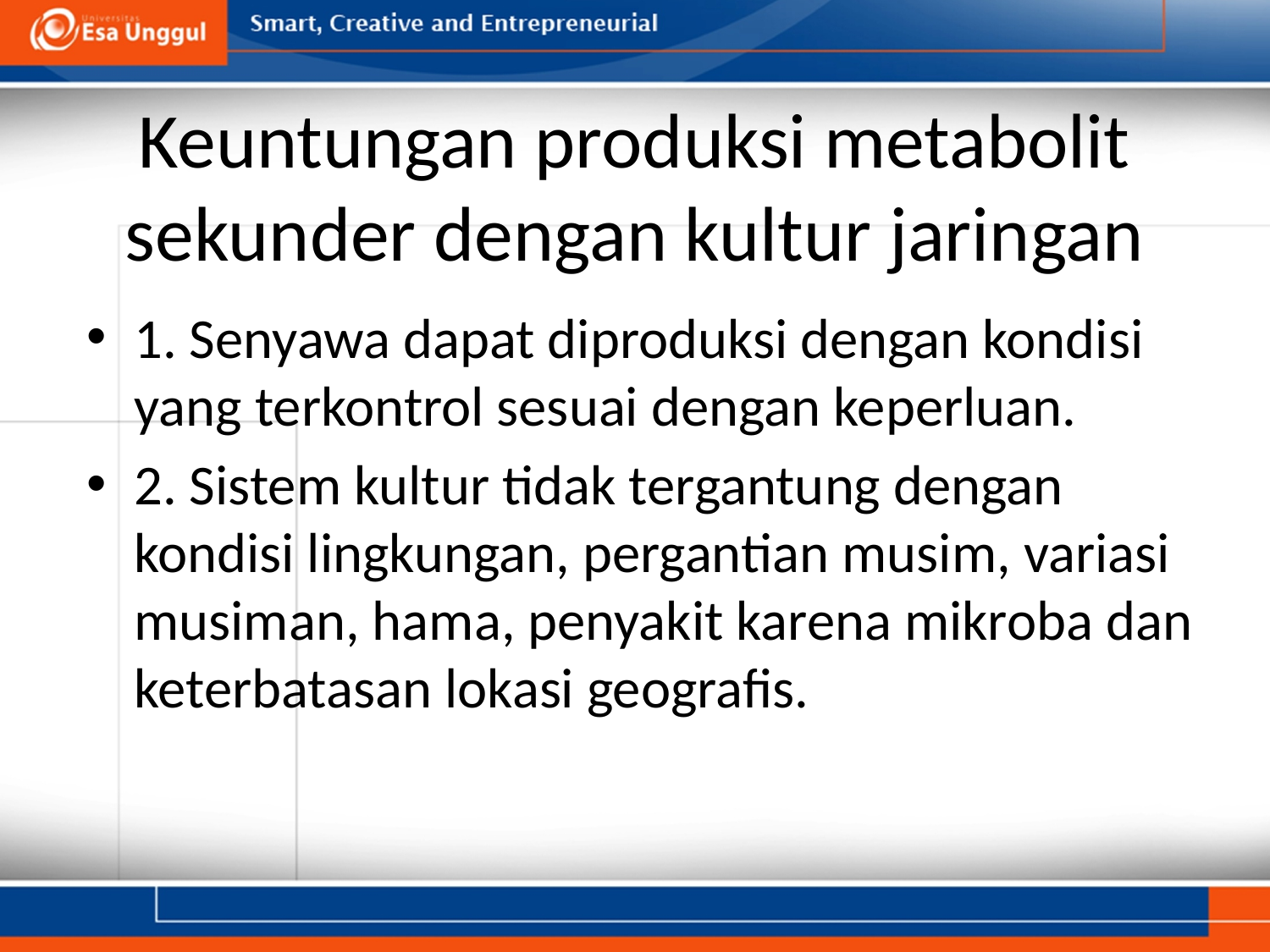

# Keuntungan produksi metabolit sekunder dengan kultur jaringan
1. Senyawa dapat diproduksi dengan kondisi yang terkontrol sesuai dengan keperluan.
2. Sistem kultur tidak tergantung dengan kondisi lingkungan, pergantian musim, variasi musiman, hama, penyakit karena mikroba dan keterbatasan lokasi geografis.